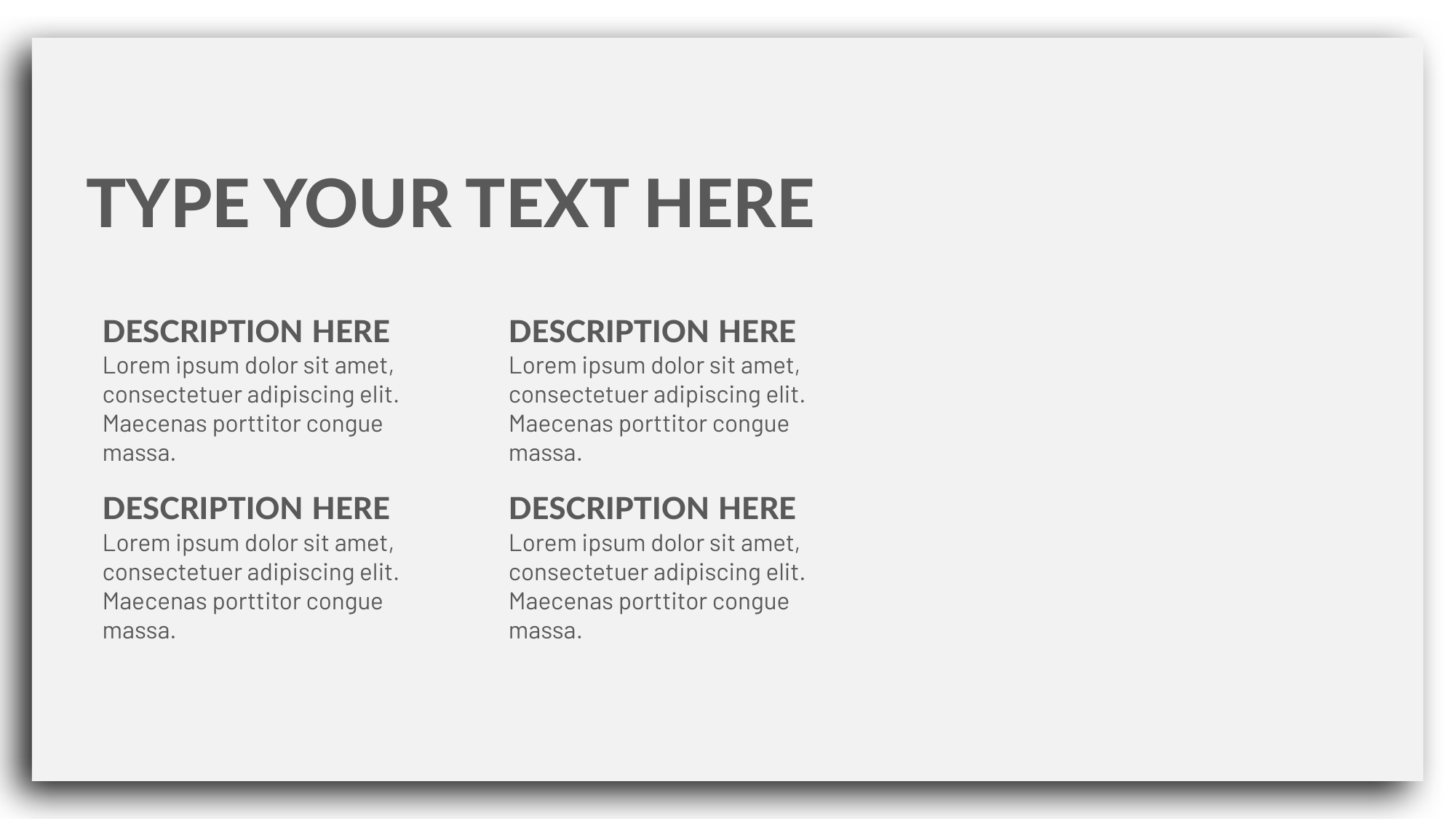

TYPE YOUR TEXT HERE
DESCRIPTION HERE
Lorem ipsum dolor sit amet, consectetuer adipiscing elit. Maecenas porttitor congue massa.

DESCRIPTION HERE
Lorem ipsum dolor sit amet, consectetuer adipiscing elit. Maecenas porttitor congue massa.

DESCRIPTION HERE
Lorem ipsum dolor sit amet, consectetuer adipiscing elit. Maecenas porttitor congue massa.

DESCRIPTION HERE
Lorem ipsum dolor sit amet, consectetuer adipiscing elit. Maecenas porttitor congue massa.